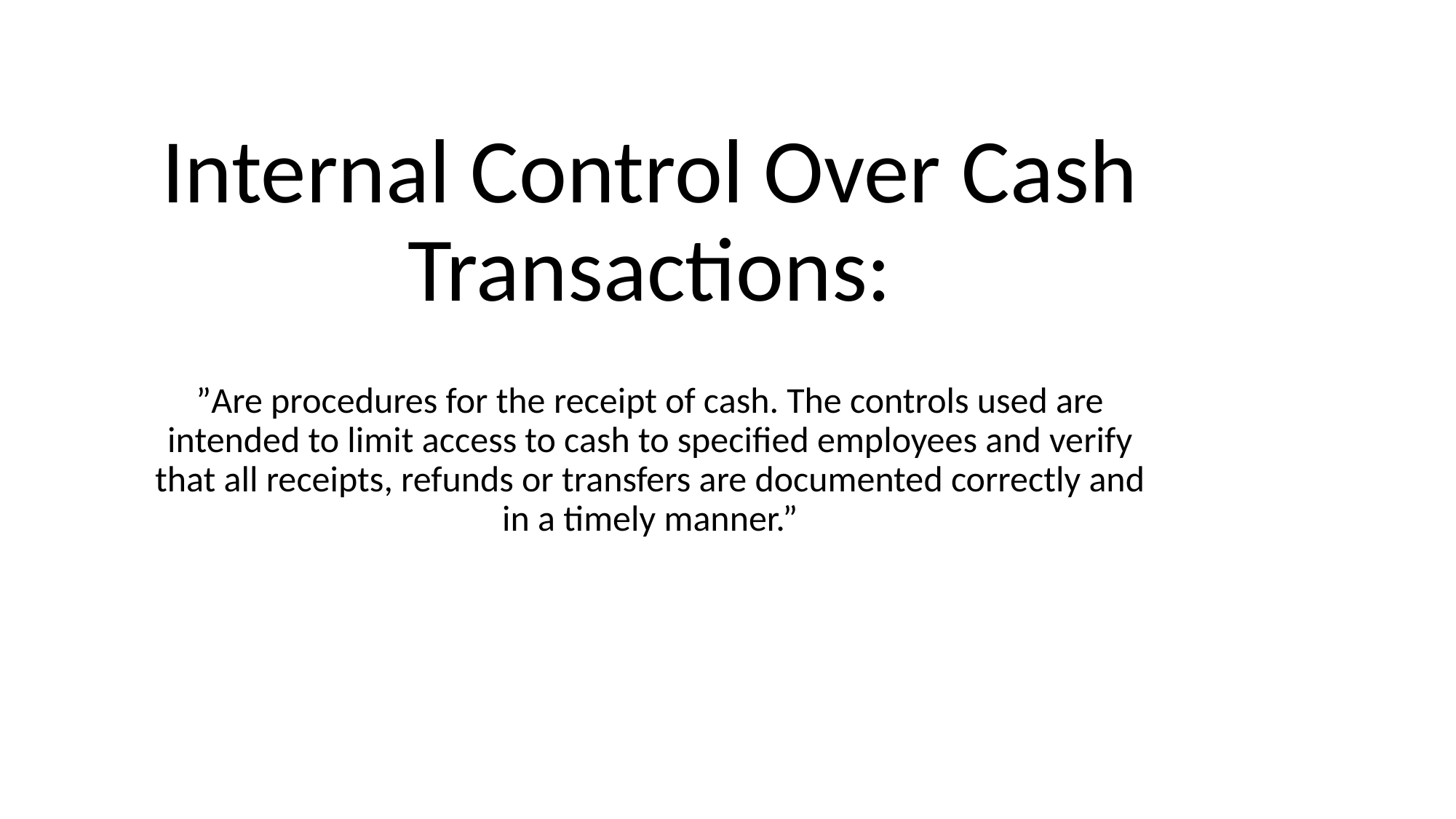

# Internal Control Over Cash Transactions:
”Are procedures for the receipt of cash. The controls used are intended to limit access to cash to specified employees and verify that all receipts, refunds or transfers are documented correctly and in a timely manner.”
2